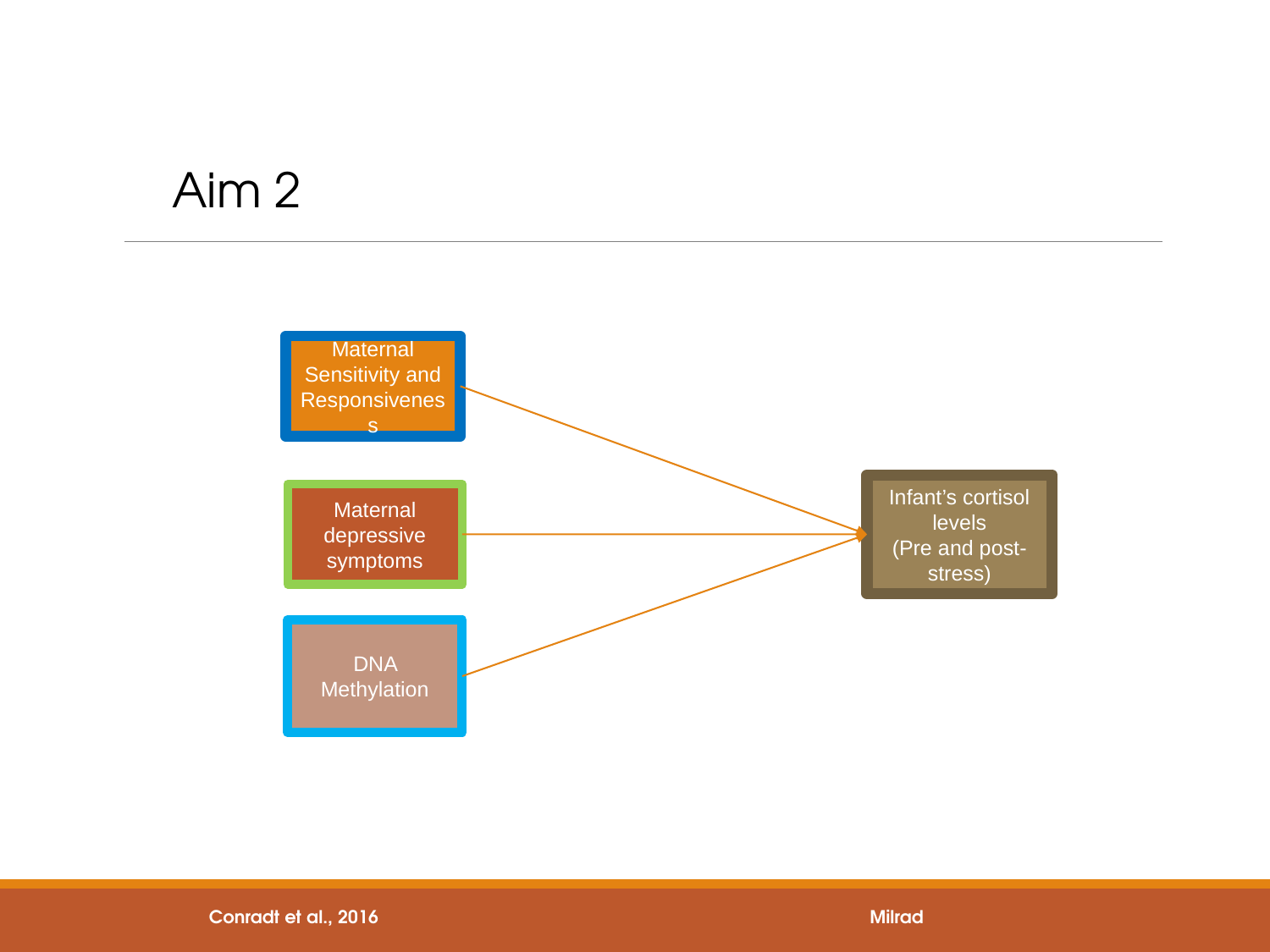

Aim 2
Maternal Sensitivity and Responsiveness
Infant’s cortisol levels
(Pre and post-stress)
Maternal depressive symptoms
DNA Methylation
Conradt et al., 2016
Milrad